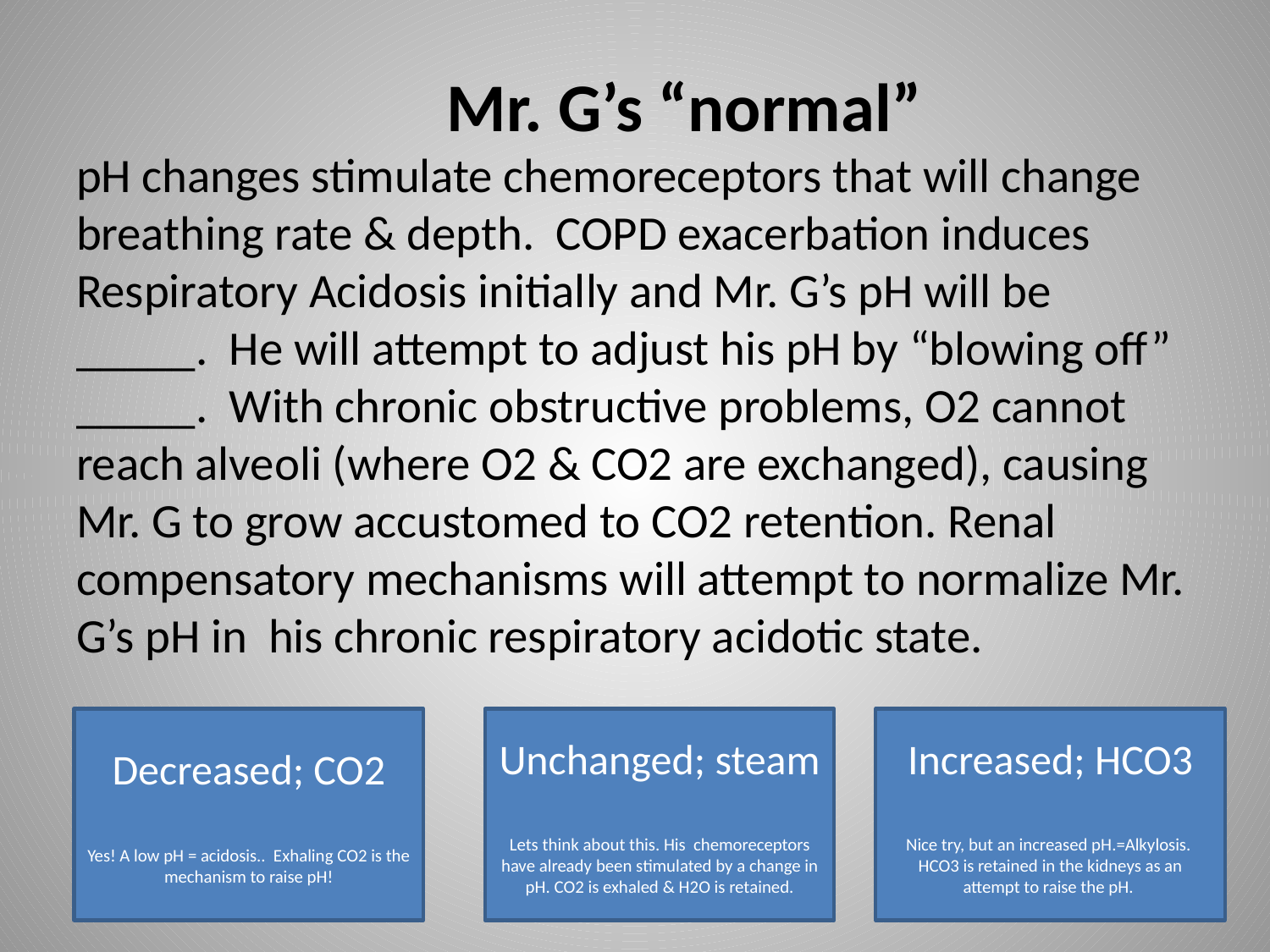

# Mr. G’s “normal” pH changes stimulate chemoreceptors that will change breathing rate & depth.  COPD exacerbation induces Respiratory Acidosis initially and Mr. G’s pH will be _____.  He will attempt to adjust his pH by “blowing off” _____.  With chronic obstructive problems, O2 cannot reach alveoli (where O2 & CO2 are exchanged), causing Mr. G to grow accustomed to CO2 retention. Renal compensatory mechanisms will attempt to normalize Mr. G’s pH in  his chronic respiratory acidotic state.
Decreased; CO2

Yes! A low pH = acidosis..  Exhaling CO2 is the mechanism to raise pH!
Unchanged; steam

Lets think about this. His  chemoreceptors have already been stimulated by a change in pH. CO2 is exhaled & H2O is retained.
Increased; HCO3

Nice try, but an increased pH.=Alkylosis.  HCO3 is retained in the kidneys as an attempt to raise the pH.